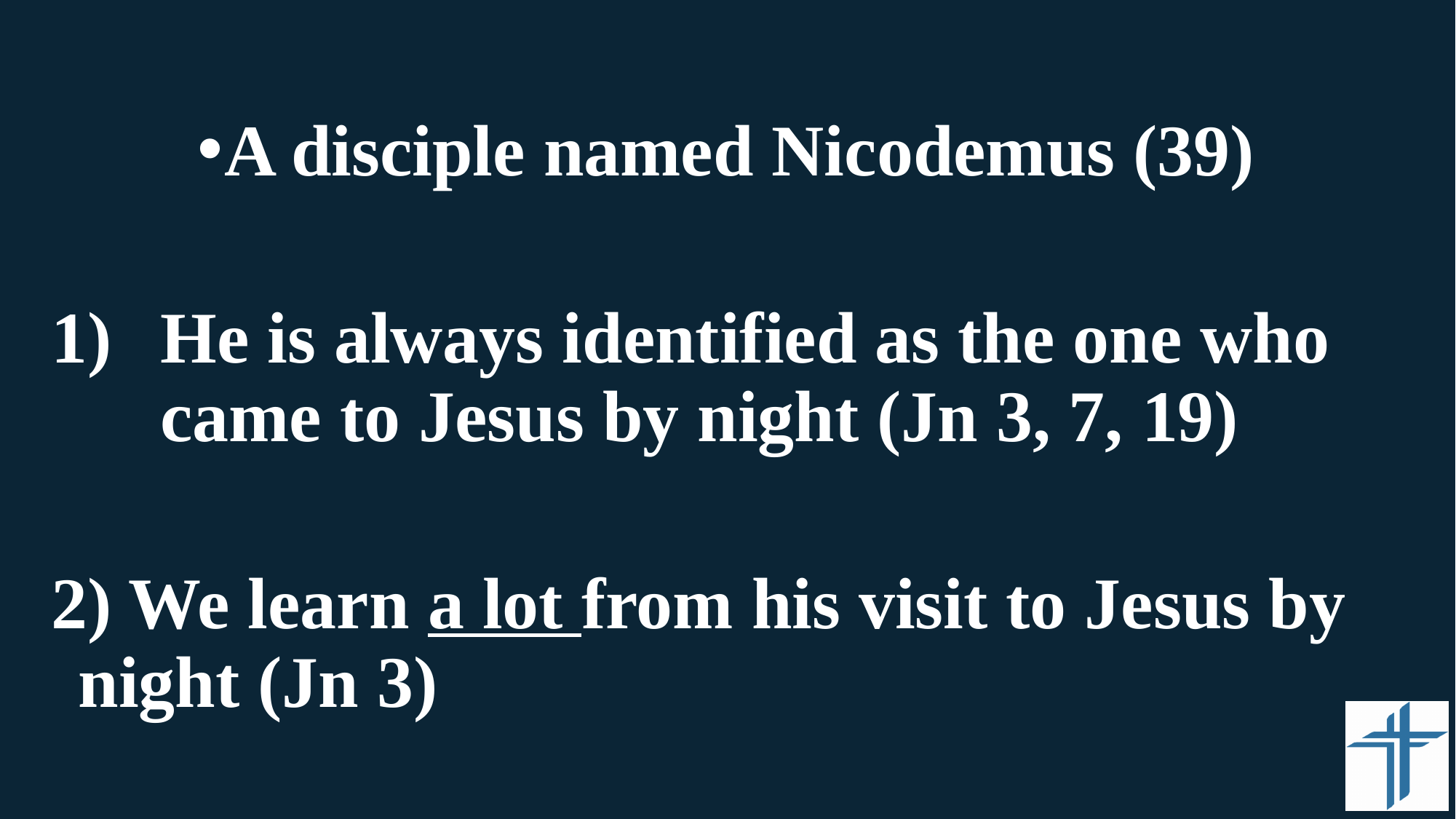

#
A disciple named Nicodemus (39)

He is always identified as the one who came to Jesus by night (Jn 3, 7, 19)

2) We learn a lot from his visit to Jesus by night (Jn 3)